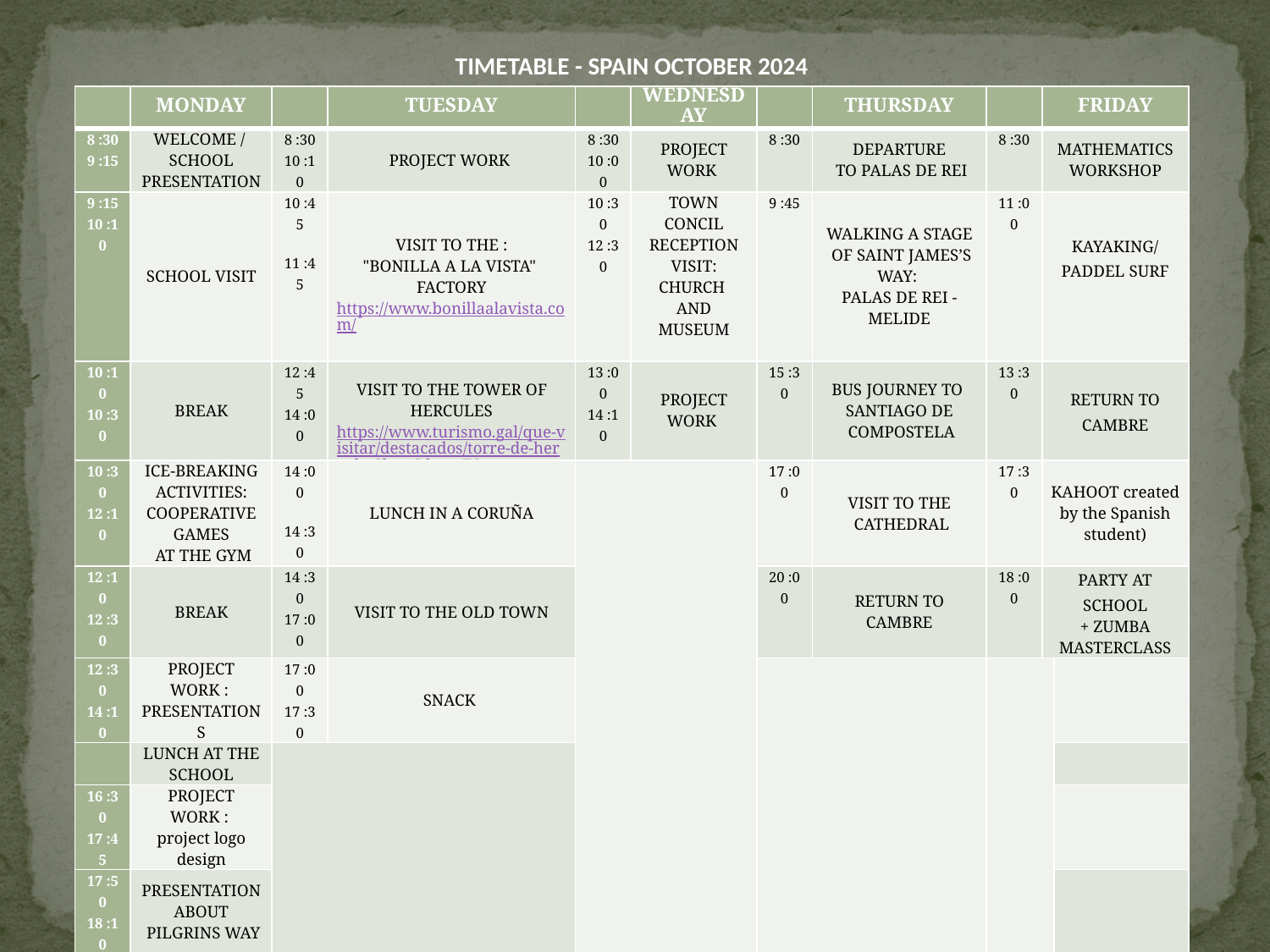

TIMETABLE - SPAIN OCTOBER 2024
|  | MONDAY |  | TUESDAY |  | WEDNESDAY |  | THURSDAY |  | FRIDAY |  |
| --- | --- | --- | --- | --- | --- | --- | --- | --- | --- | --- |
| 8 :30 9 :15 | WELCOME / SCHOOL PRESENTATION | 8 :30 10 :10 | PROJECT WORK | 8 :30 10 :00 | PROJECT WORK | 8 :30 | DEPARTURE TO PALAS DE REI | 8 :30 | MATHEMATICS WORKSHOP |  |
| 9 :15 10 :10 | SCHOOL VISIT | 10 :45 11 :45 | VISIT TO THE : "BONILLA A LA VISTA" FACTORY https://www.bonillaalavista.com/ | 10 :30 12 :30 | TOWN CONCIL RECEPTION VISIT: CHURCH AND MUSEUM | 9 :45 | WALKING A STAGE OF SAINT JAMES’S WAY: PALAS DE REI -MELIDE | 11 :00 | KAYAKING/PADDEL SURF |  |
| 10 :10 10 :30 | BREAK | 12 :45 14 :00 | VISIT TO THE TOWER OF HERCULES https://www.turismo.gal/que-visitar/destacados/torre-de-hercules?langId=es\_ES | 13 :00 14 :10 | PROJECT WORK | 15 :30 | BUS JOURNEY TO SANTIAGO DE COMPOSTELA | 13 :30 | RETURN TO CAMBRE |  |
| 10 :30 12 :10 | ICE-BREAKING ACTIVITIES: COOPERATIVE GAMES AT THE GYM | 14 :00 14 :30 | LUNCH IN A CORUÑA |  |  | 17 :00 | VISIT TO THE CATHEDRAL | 17 :30 | KAHOOT created by the Spanish student) |  |
| 12 :10 12 :30 | BREAK | 14 :30 17 :00 | VISIT TO THE OLD TOWN |  |  | 20 :00 | RETURN TO CAMBRE | 18 :00 | PARTY AT SCHOOL + ZUMBA MASTERCLASS |  |
| 12 :30 14 :10 | PROJECT WORK : PRESENTATIONS | 17 :00 17 :30 | SNACK |  |  |  |  |  |  |  |
|  | LUNCH AT THE SCHOOL |  |  |  |  |  |  |  |  |  |
| 16 :30 17 :45 | PROJECT WORK : project logo design |  |  |  |  |  |  |  |  |  |
| 17 :50 18 :10 | PRESENTATION ABOUT PILGRINS WAY |  |  |  |  |  |  |  |  |  |